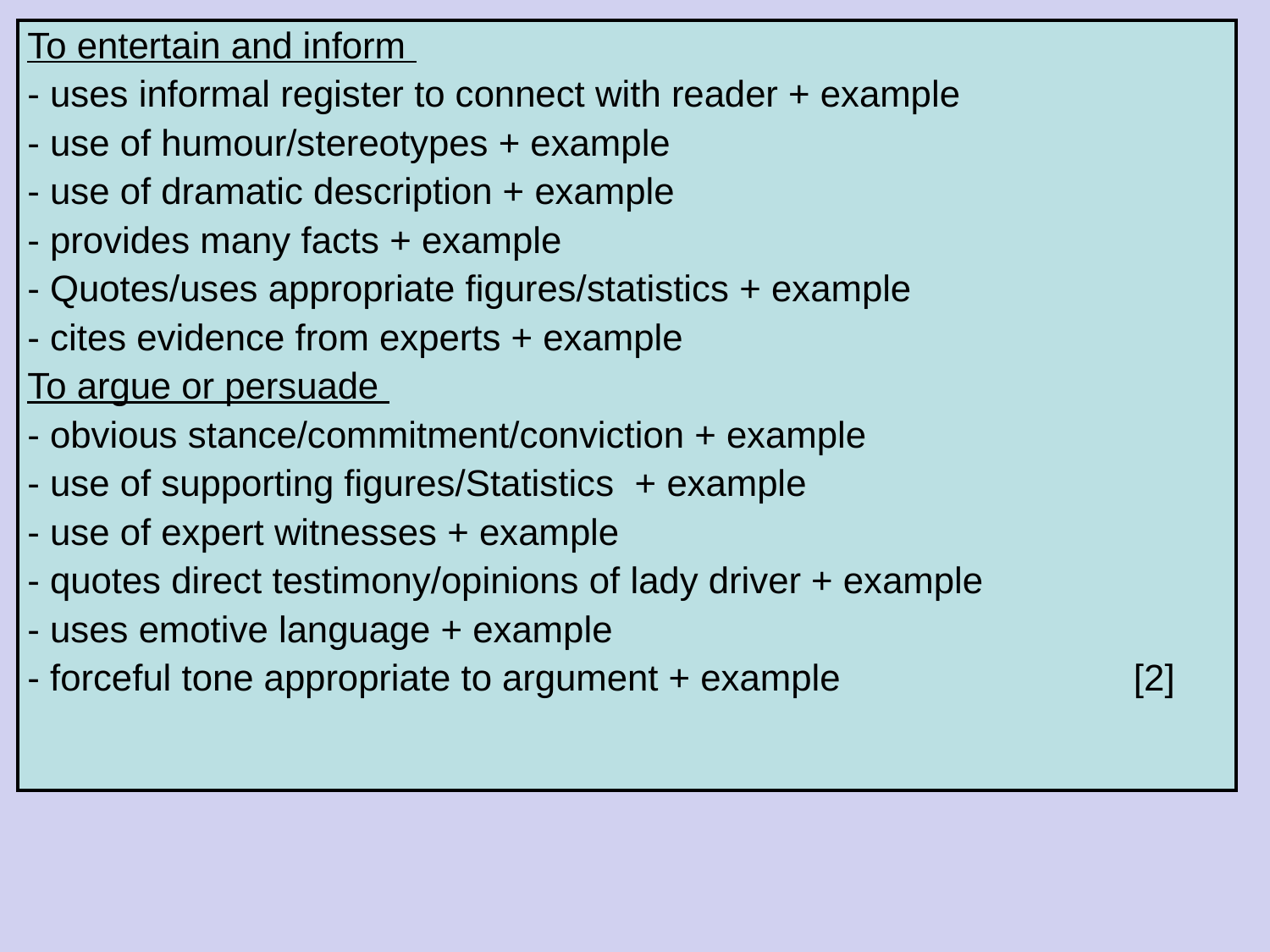

| To entertain and inform - uses informal register to connect with reader + example - use of humour/stereotypes + example - use of dramatic description + example - provides many facts + example - Quotes/uses appropriate figures/statistics + example - cites evidence from experts + example To argue or persuade - obvious stance/commitment/conviction + example - use of supporting figures/Statistics + example - use of expert witnesses + example - quotes direct testimony/opinions of lady driver + example - uses emotive language + example - forceful tone appropriate to argument + example [2] |
| --- |